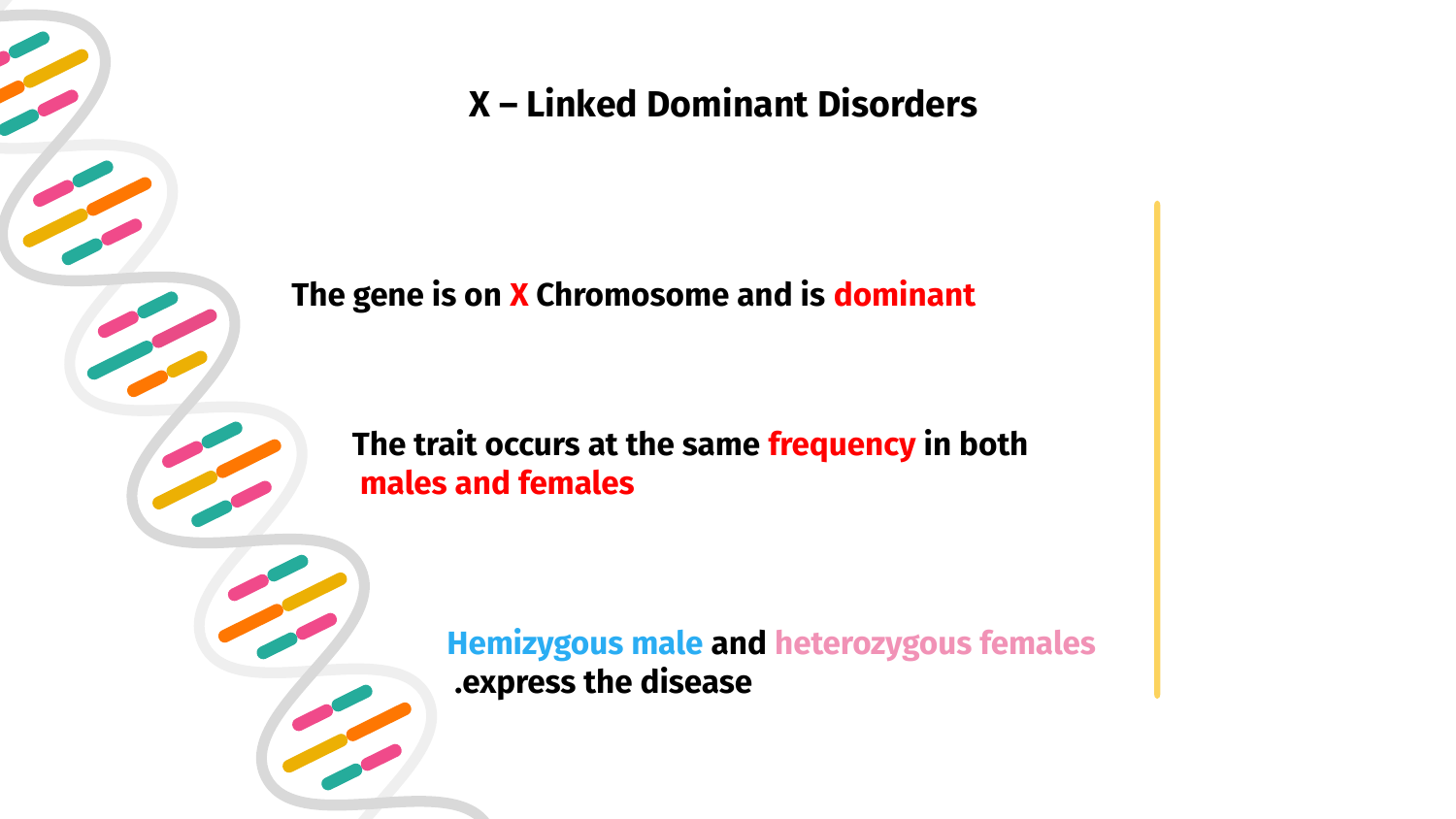

# X – Linked Dominant Disorders

The gene is on X Chromosome and is dominant
The trait occurs at the same frequency in both
males and females

Hemizygous male and heterozygous females
express the disease.